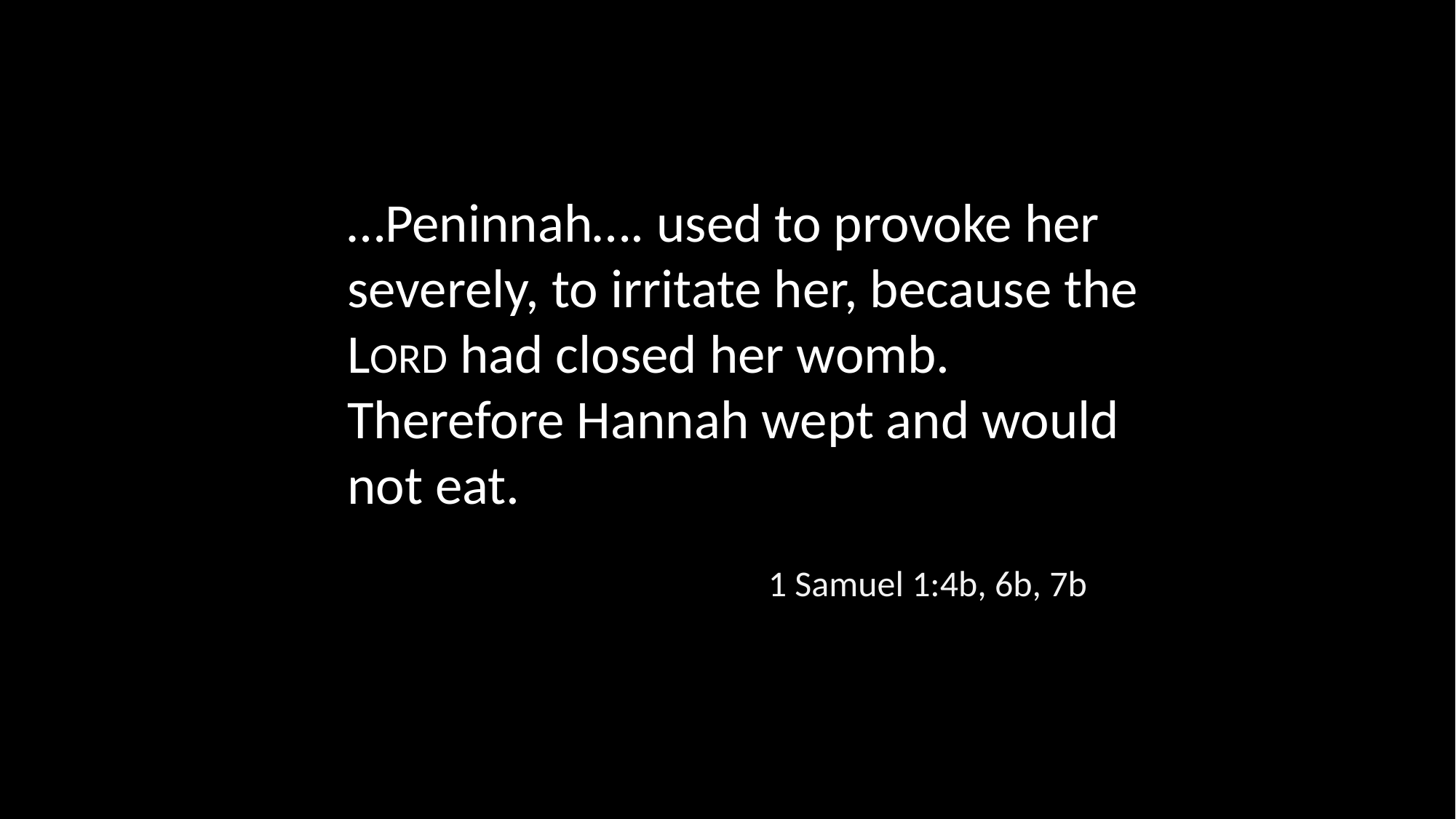

…Peninnah…. used to provoke her severely, to irritate her, because the LORD had closed her womb. Therefore Hannah wept and would not eat.
1 Samuel 1:4b, 6b, 7b